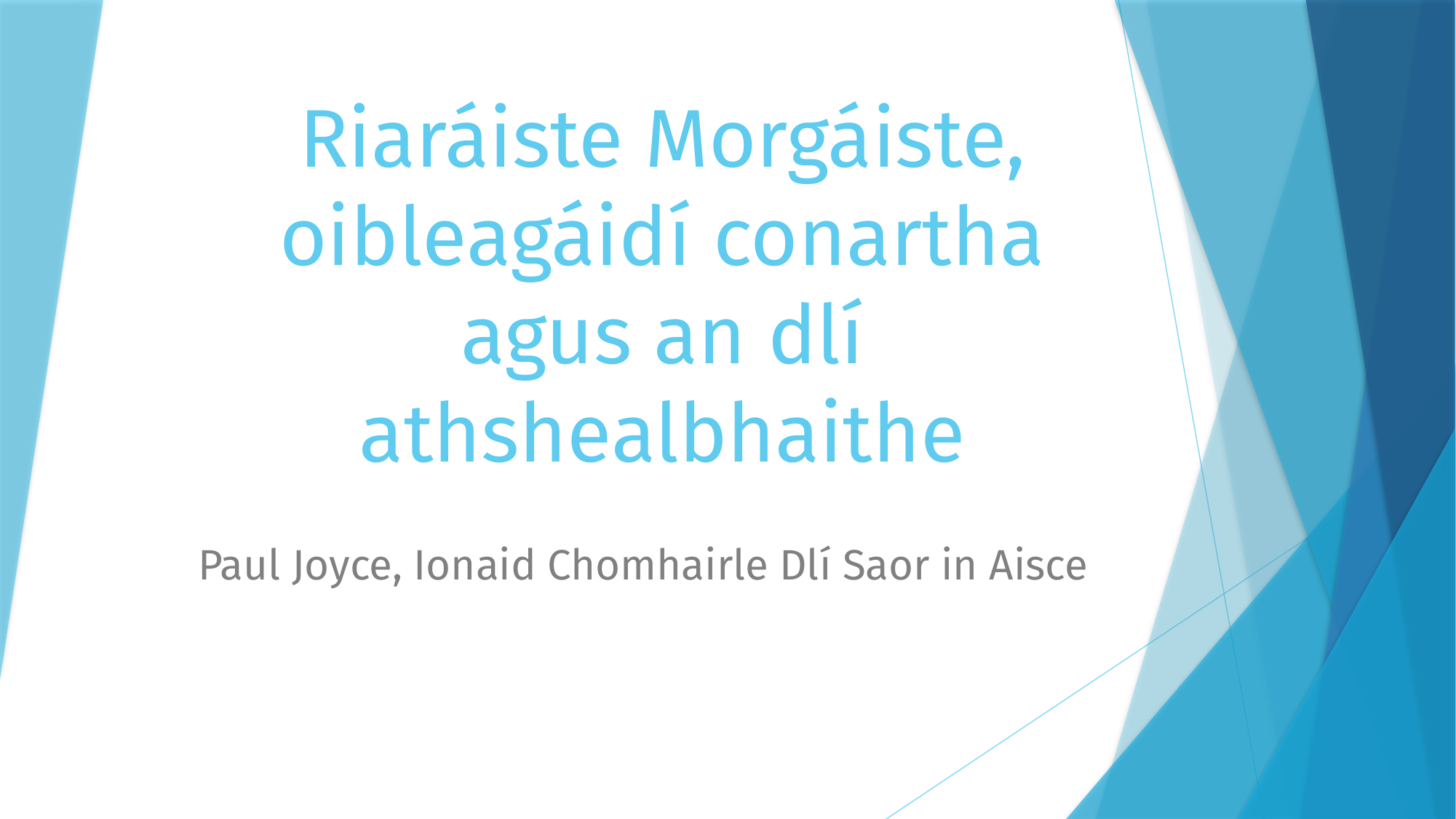

# Riaráiste Morgáiste, oibleagáidí conartha agus an dlí athshealbhaithe

Paul Joyce, Ionaid Chomhairle Dlí Saor in Aisce